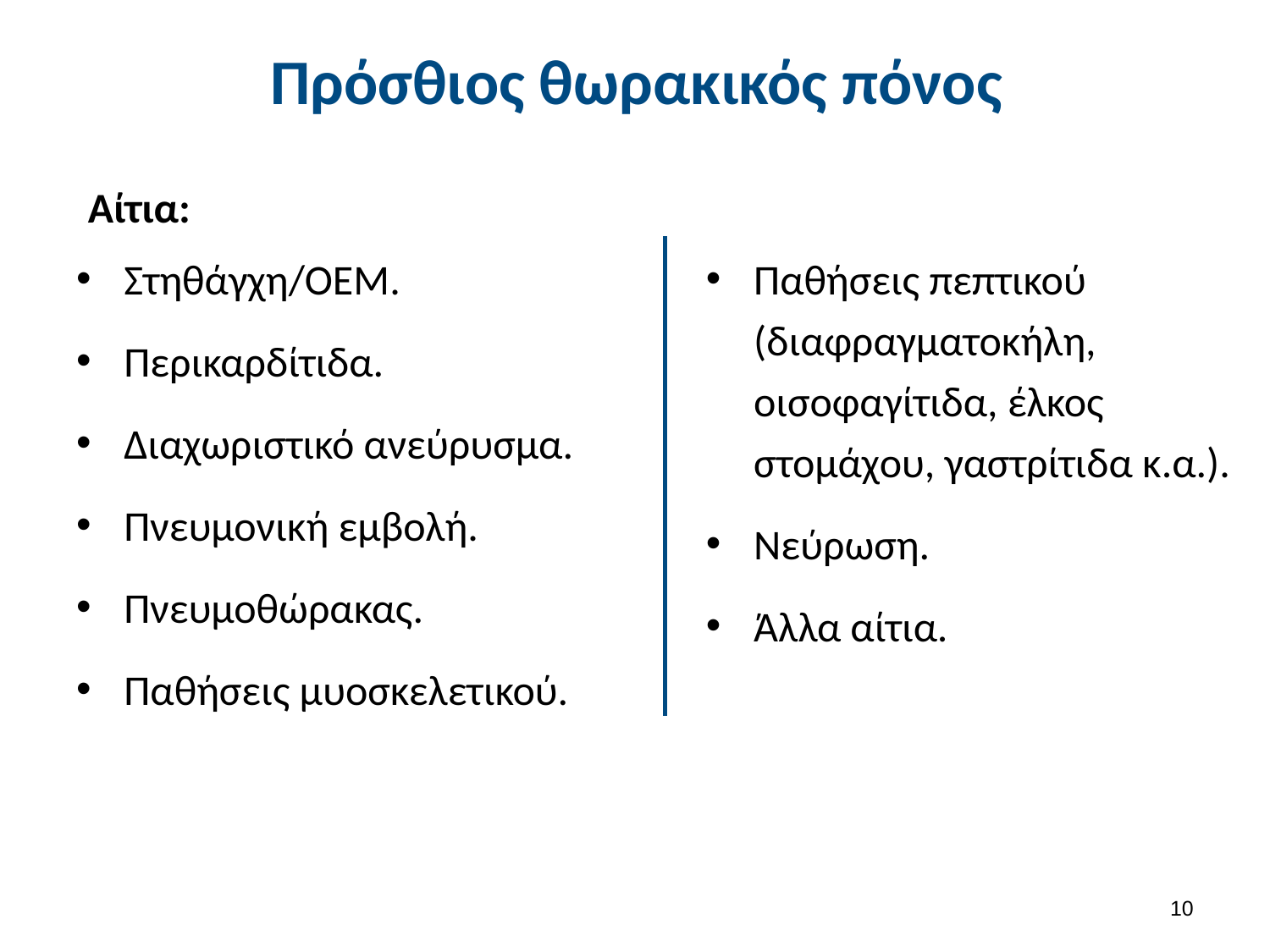

# Πρόσθιος θωρακικός πόνος
Αίτια:
Στηθάγχη/OEM.
Περικαρδίτιδα.
Διαχωριστικό ανεύρυσμα.
Πνευμονική εμβολή.
Πνευμοθώρακας.
Παθήσεις μυοσκελετικού.
Παθήσεις πεπτικού (διαφραγματοκήλη, οισοφαγίτιδα, έλκος στομάχου, γαστρίτιδα κ.α.).
Νεύρωση.
Άλλα αίτια.
10